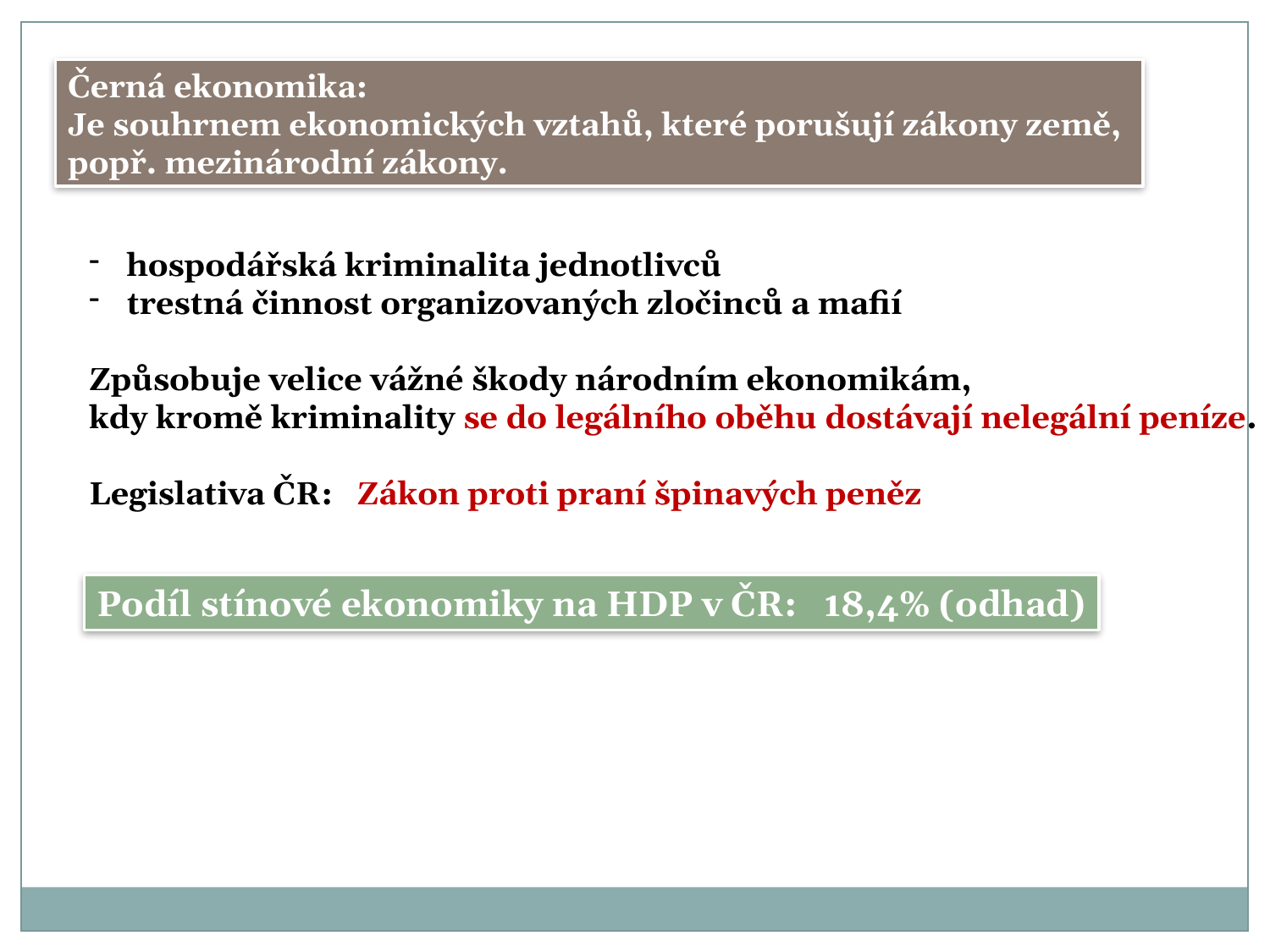

Černá ekonomika:
Je souhrnem ekonomických vztahů, které porušují zákony země,
popř. mezinárodní zákony.
 hospodářská kriminalita jednotlivců
 trestná činnost organizovaných zločinců a mafií

Způsobuje velice vážné škody národním ekonomikám,
kdy kromě kriminality se do legálního oběhu dostávají nelegální peníze.

Legislativa ČR:   Zákon proti praní špinavých peněz
Podíl stínové ekonomiky na HDP v ČR:   18,4% (odhad)